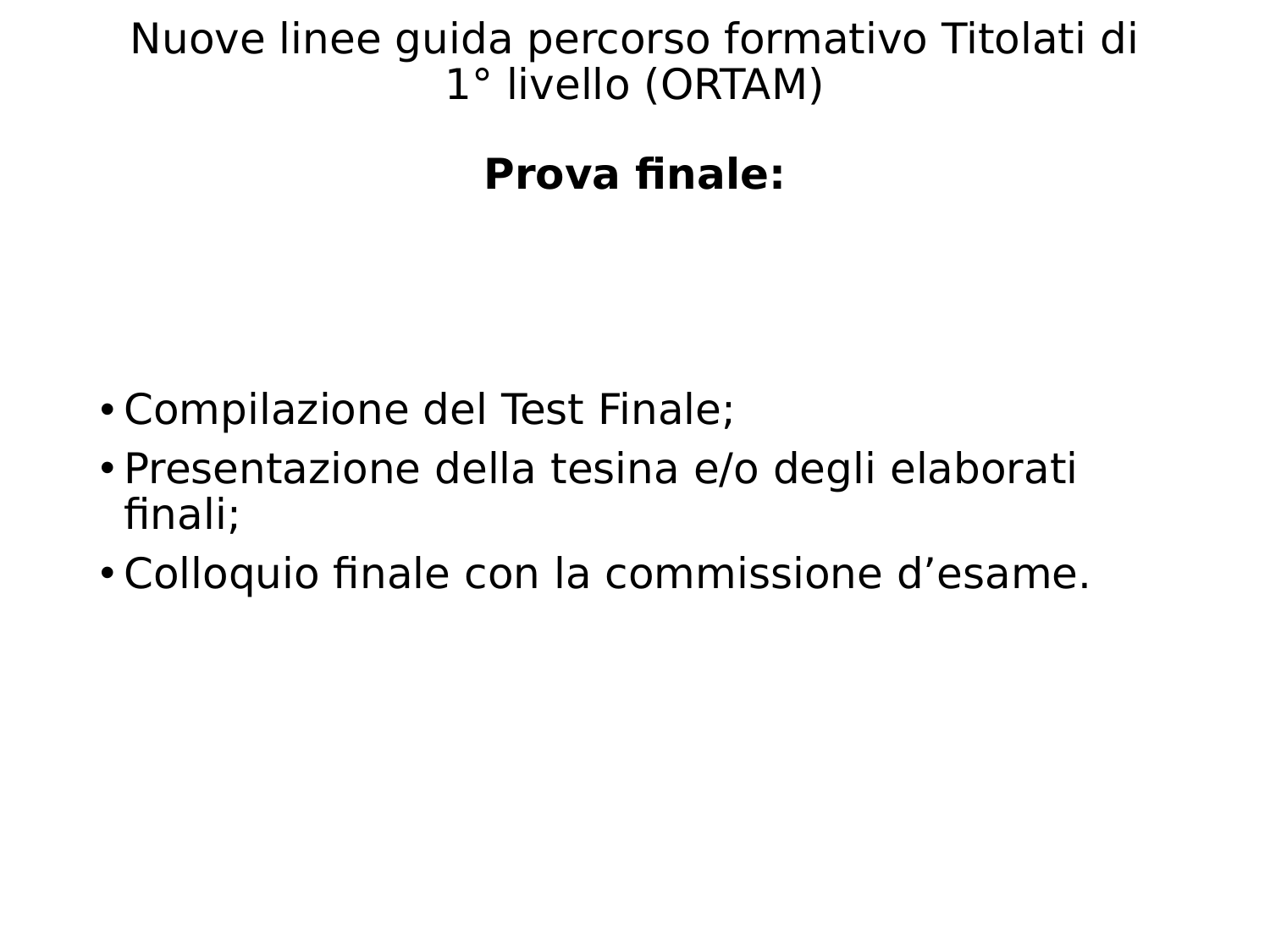

# Nuove linee guida percorso formativo Titolati di 1° livello (ORTAM)
Prova finale:

Compilazione del Test Finale;
Presentazione della tesina e/o degli elaborati finali;
Colloquio finale con la commissione d’esame.